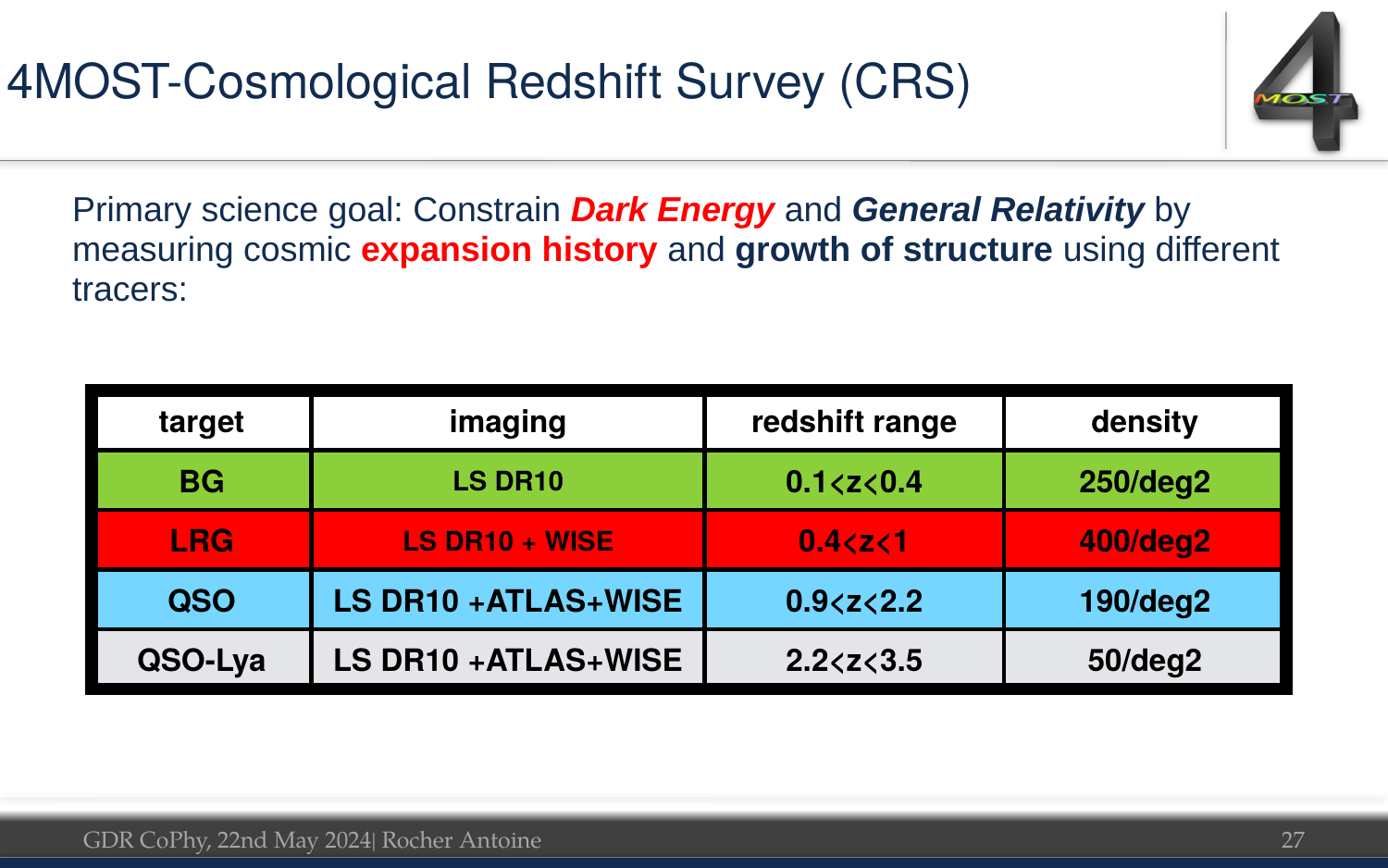

#
4MOST-Cosmological Redshift Survey (CRS)
Primary science goal: Constrain Dark Energy and General Relativity by measuring cosmic expansion history and growth of structure using different tracers:
| target | imaging | redshift range | density |
| --- | --- | --- | --- |
| BG | LS DR10 | 0.1<z<0.4 | 250/deg2 |
| LRG | LS DR10 + WISE | 0.4<z<1 | 400/deg2 |
| QSO | LS DR10 +ATLAS+WISE | 0.9<z<2.2 | 190/deg2 |
| QSO-Lya | LS DR10 +ATLAS+WISE | 2.2<z<3.5 | 50/deg2 |
GDR CoPhy, 22nd May 2024| Rocher Antoine
27